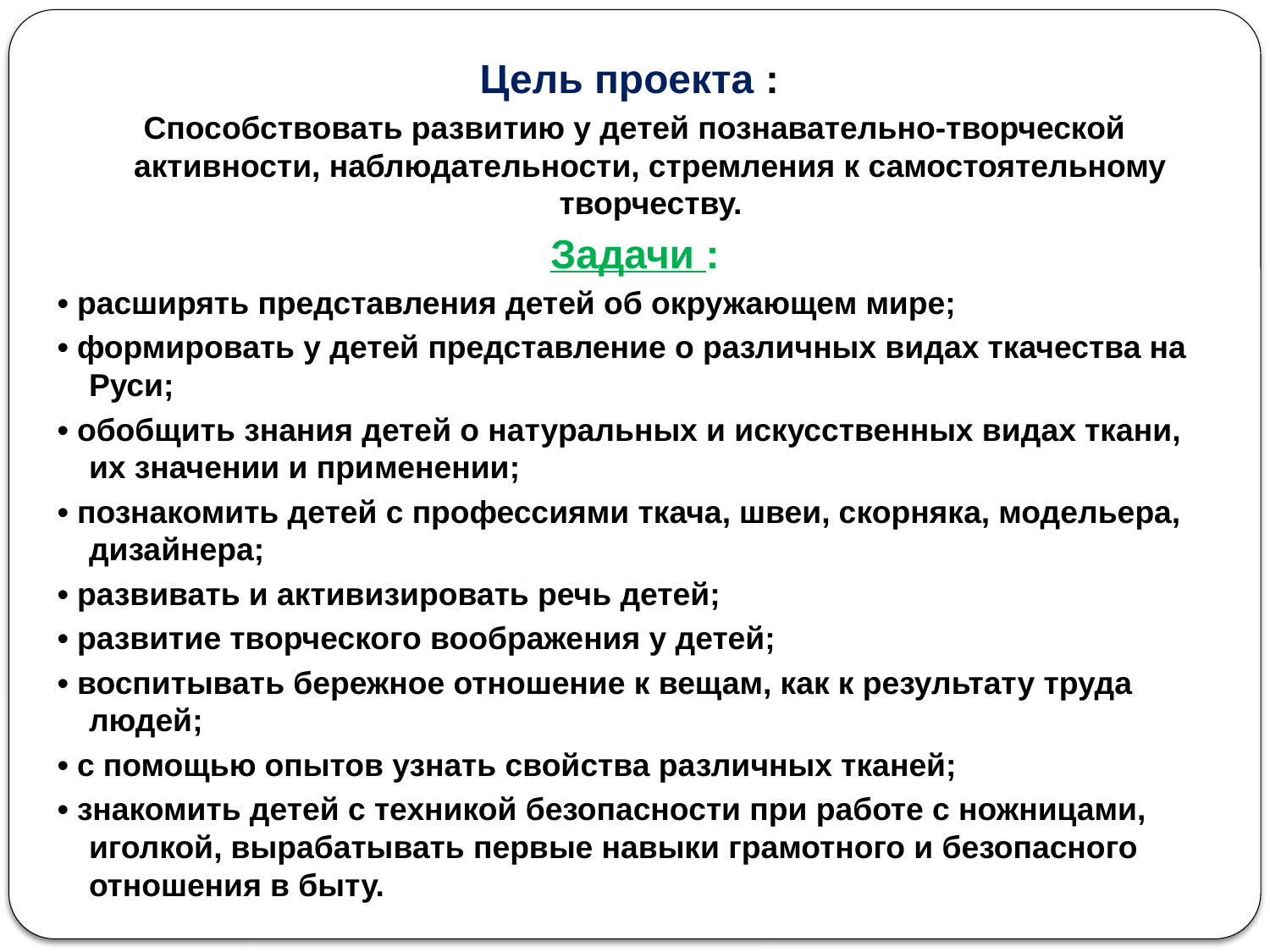

Цель проекта :
Способствовать развитию у детей познавательно-творческой активности, наблюдательности, стремления к самостоятельному творчеству.
Задачи :
• расширять представления детей об окружающем мире;
• формировать у детей представление о различных видах ткачества на Руси;
• обобщить знания детей о натуральных и искусственных видах ткани, их значении и применении;
• познакомить детей с профессиями ткача, швеи, скорняка, модельера, дизайнера;
• развивать и активизировать речь детей;
• развитие творческого воображения у детей;
• воспитывать бережное отношение к вещам, как к результату труда людей;
• с помощью опытов узнать свойства различных тканей;
• знакомить детей с техникой безопасности при работе с ножницами, иголкой, вырабатывать первые навыки грамотного и безопасного отношения в быту.